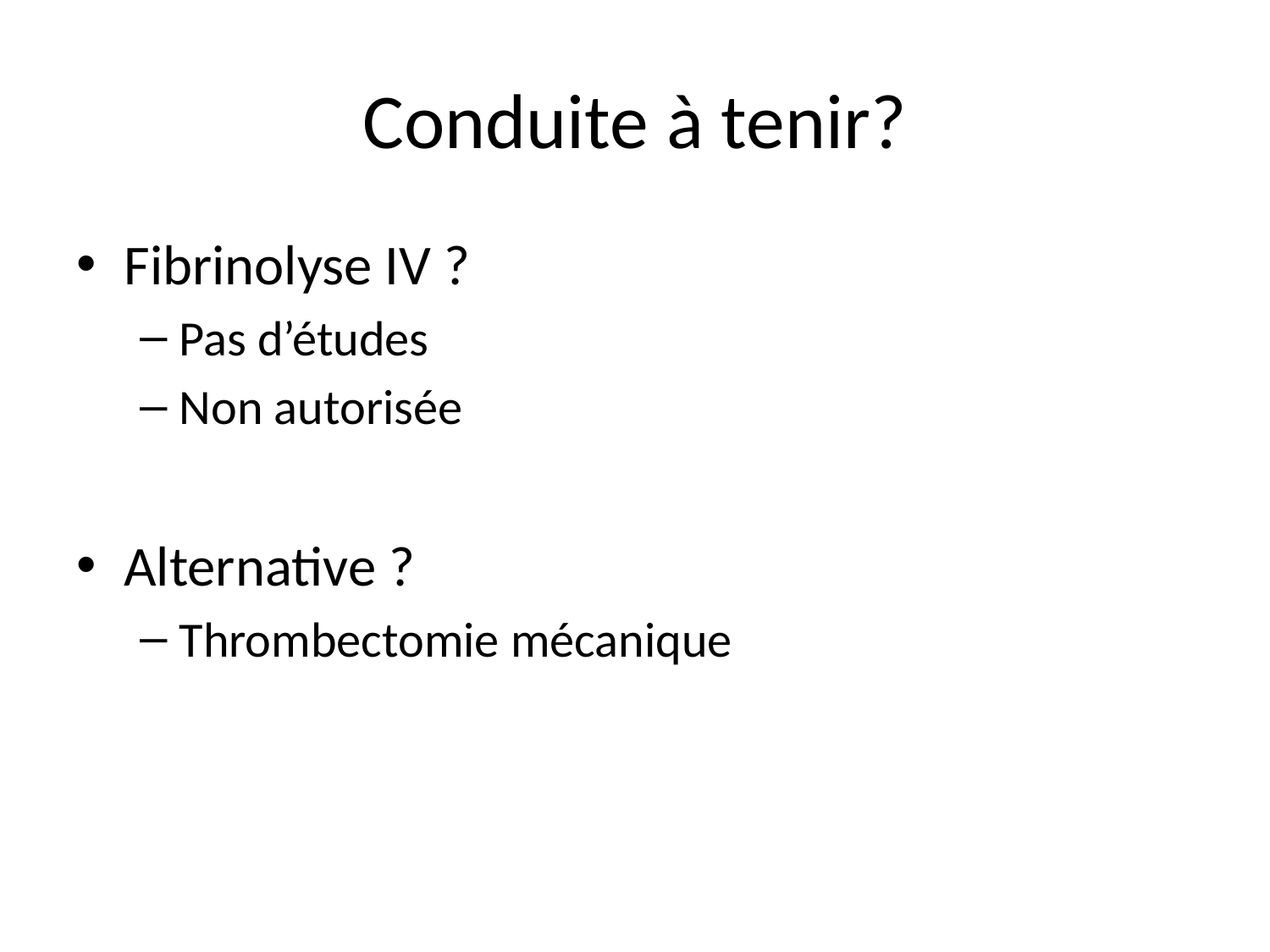

# Conduite à tenir?
Fibrinolyse IV ?
Pas d’études
Non autorisée

Alternative ?
Thrombectomie mécanique